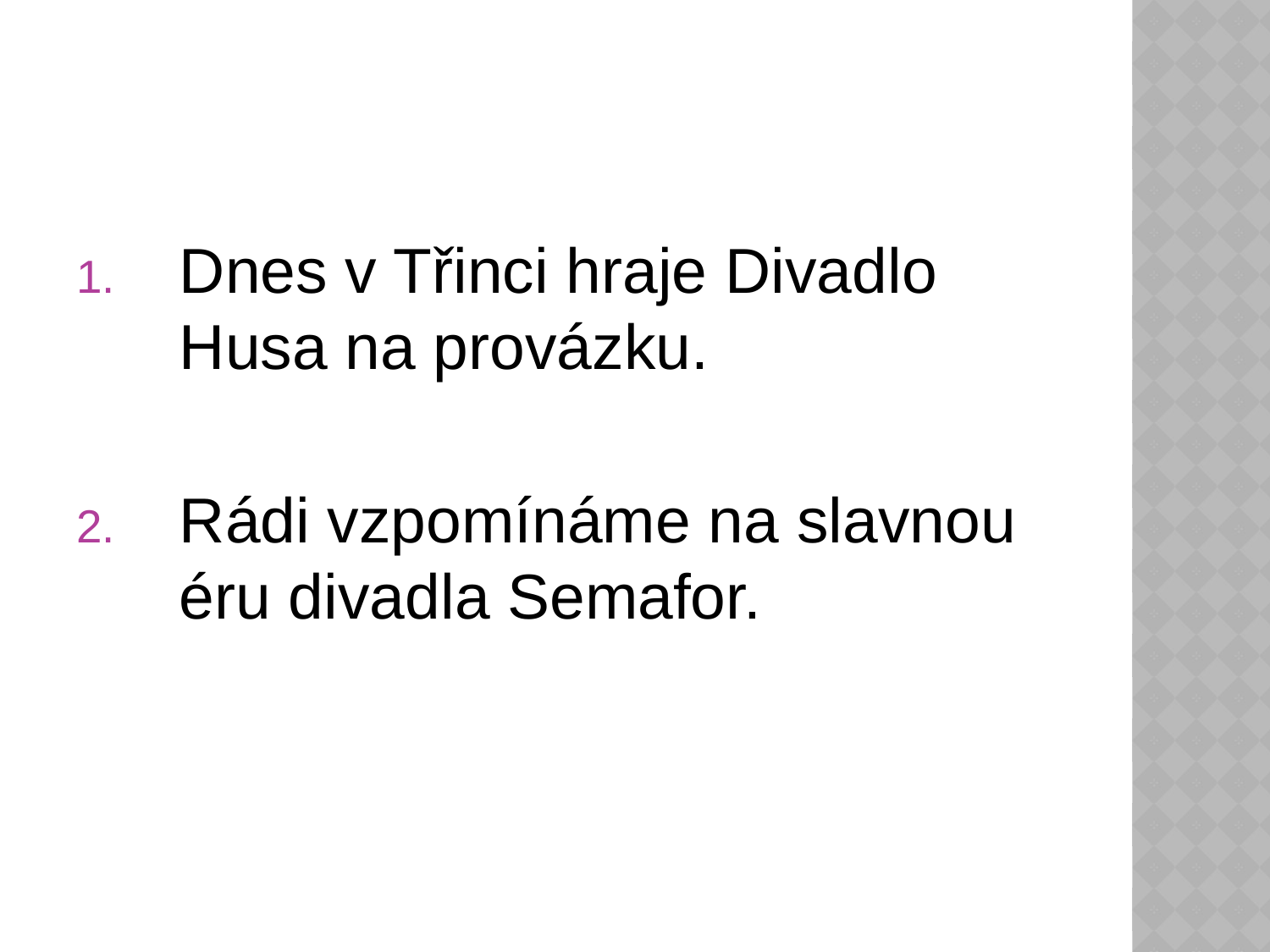

#
Dnes v Třinci hraje Divadlo Husa na provázku.

Rádi vzpomínáme na slavnou éru divadla Semafor.